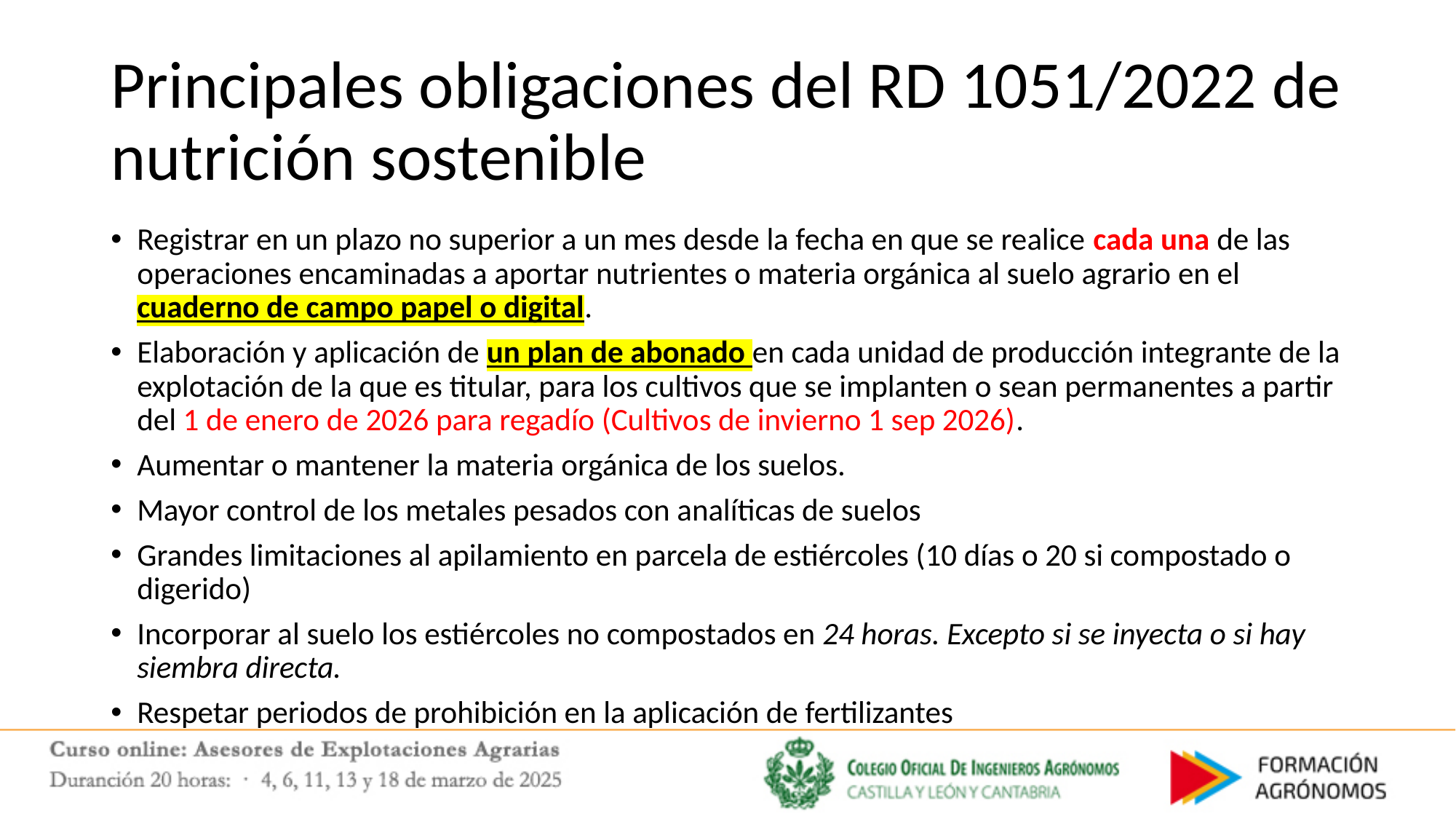

Principales obligaciones del RD 1051/2022 de nutrición sostenible
#
Registrar en un plazo no superior a un mes desde la fecha en que se realice cada una de las operaciones encaminadas a aportar nutrientes o materia orgánica al suelo agrario en el cuaderno de campo papel o digital.
Elaboración y aplicación de un plan de abonado en cada unidad de producción integrante de la explotación de la que es titular, para los cultivos que se implanten o sean permanentes a partir del 1 de enero de 2026 para regadío (Cultivos de invierno 1 sep 2026).
Aumentar o mantener la materia orgánica de los suelos.
Mayor control de los metales pesados con analíticas de suelos
Grandes limitaciones al apilamiento en parcela de estiércoles (10 días o 20 si compostado o digerido)
Incorporar al suelo los estiércoles no compostados en 24 horas. Excepto si se inyecta o si hay siembra directa.
Respetar periodos de prohibición en la aplicación de fertilizantes